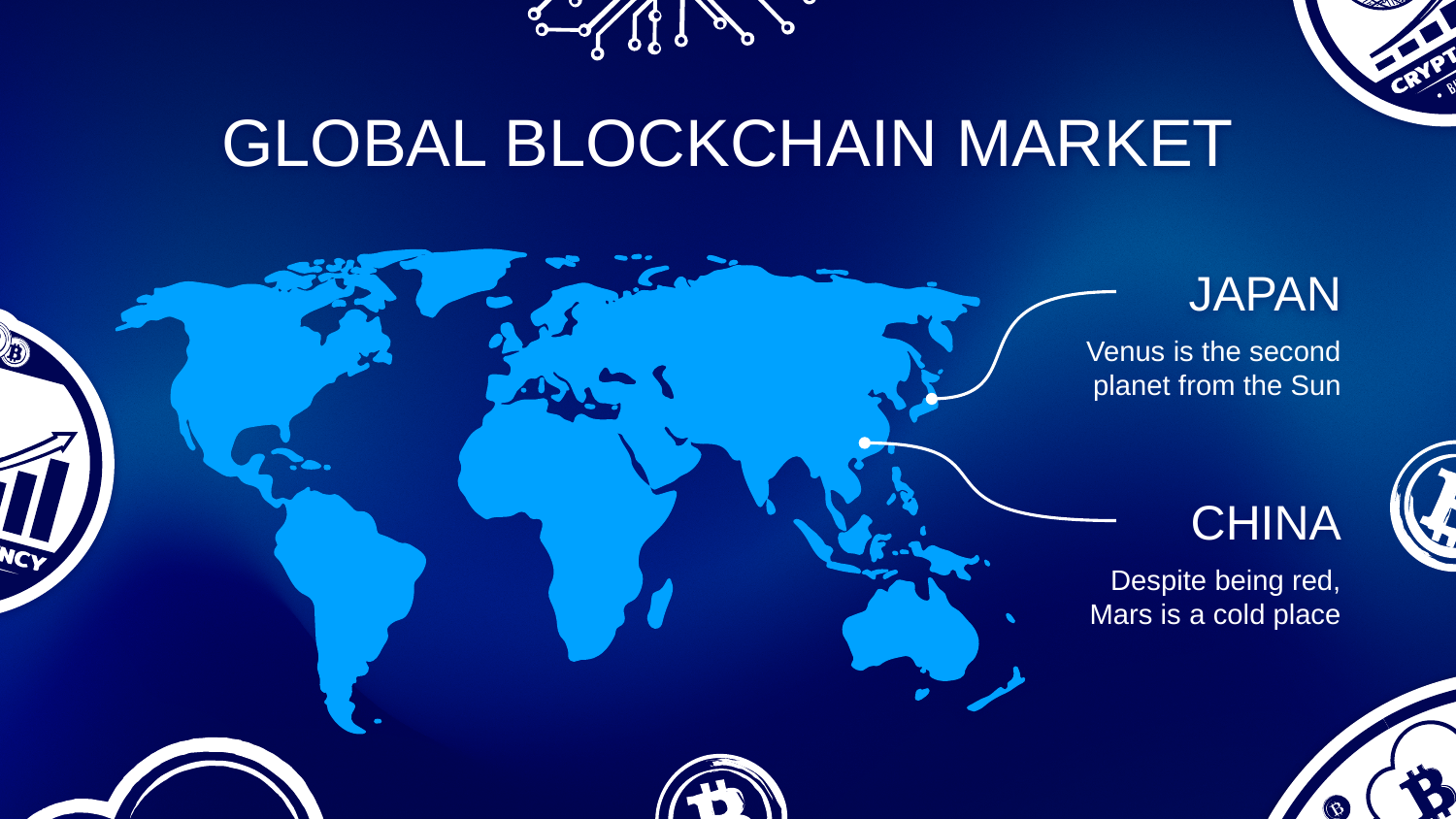

# GLOBAL BLOCKCHAIN MARKET

JAPAN

Venus is the second planet from the Sun
CHINA
Despite being red, Mars is a cold place